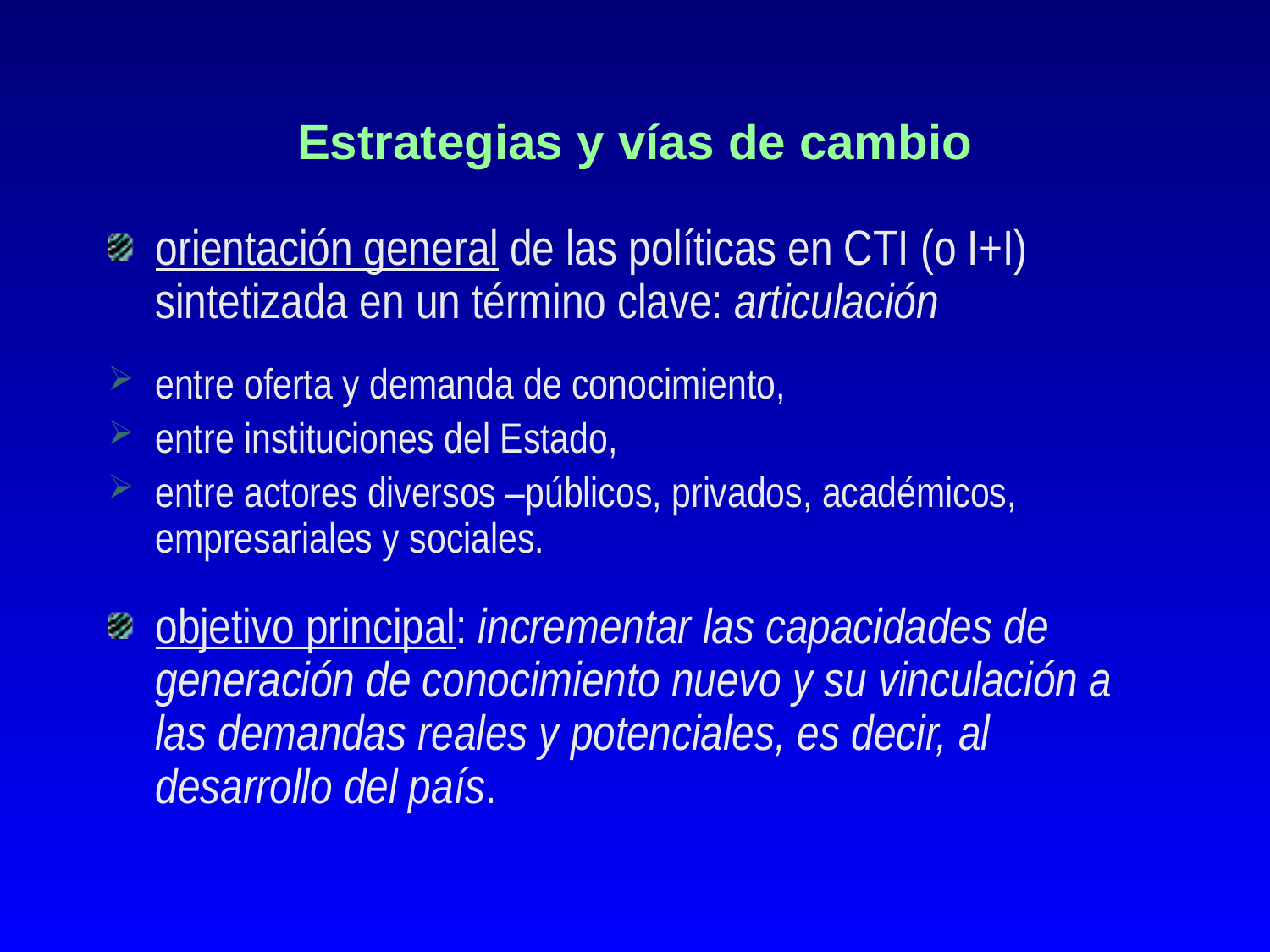

# Estrategias y vías de cambio
orientación general de las políticas en CTI (o I+I) sintetizada en un término clave: articulación
entre oferta y demanda de conocimiento,
entre instituciones del Estado,
entre actores diversos –públicos, privados, académicos, empresariales y sociales.
objetivo principal: incrementar las capacidades de generación de conocimiento nuevo y su vinculación a las demandas reales y potenciales, es decir, al desarrollo del país.